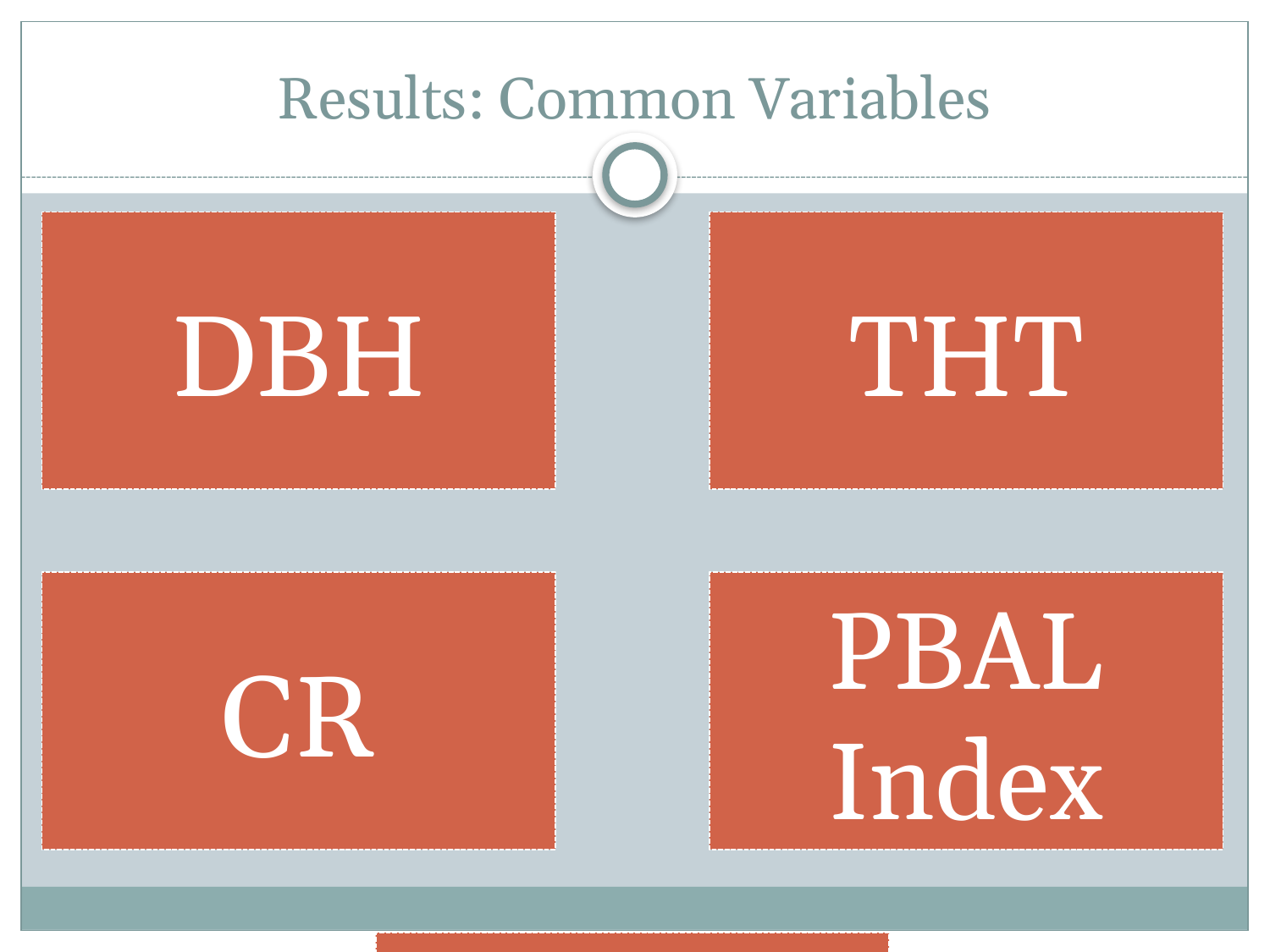

# Results: Common Variables
DBH
THT
CR
PBAL Index